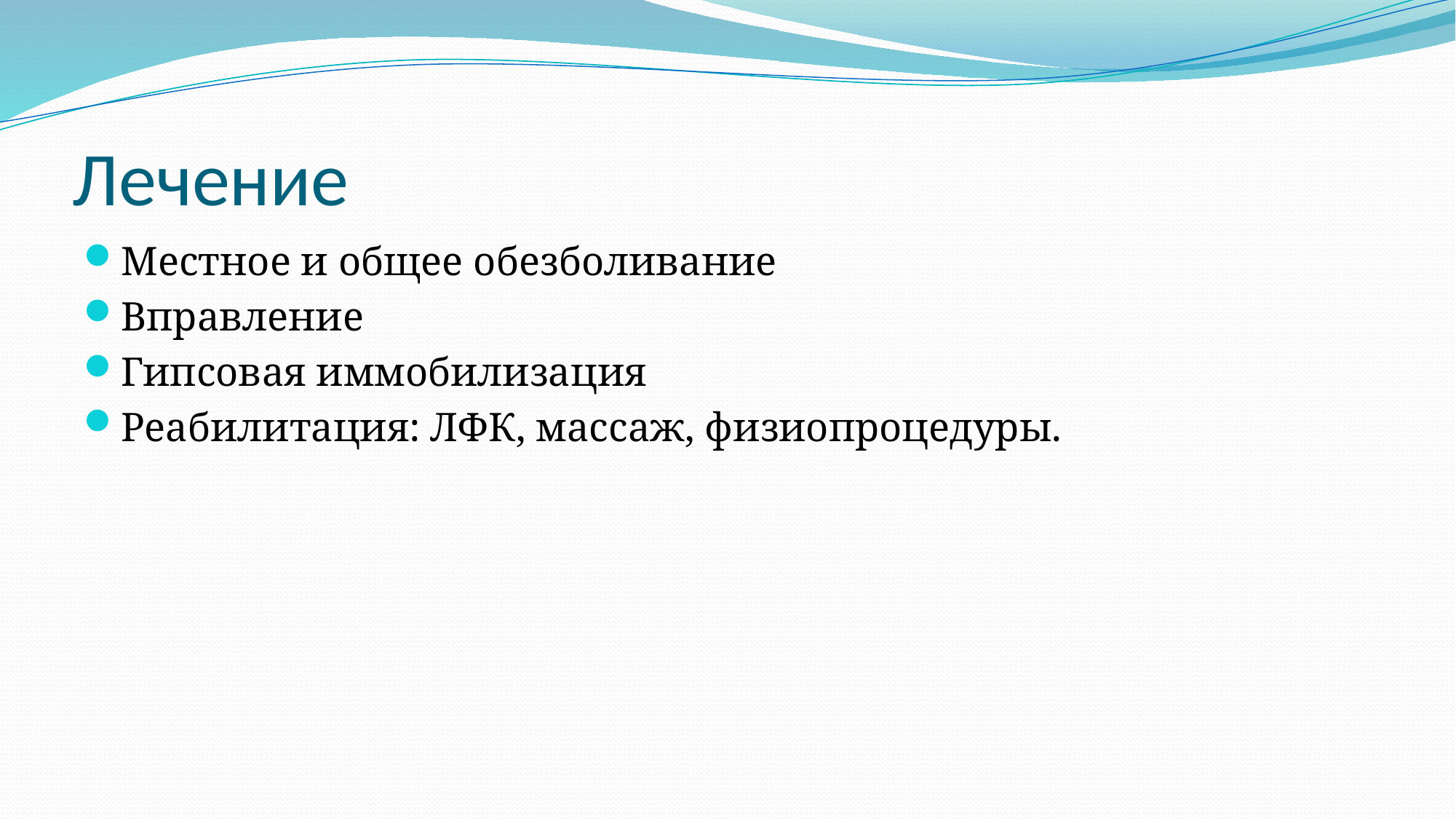

# Лечение
Местное и общее обезболивание
Вправление
Гипсовая иммобилизация
Реабилитация: ЛФК, массаж, физиопроцедуры.